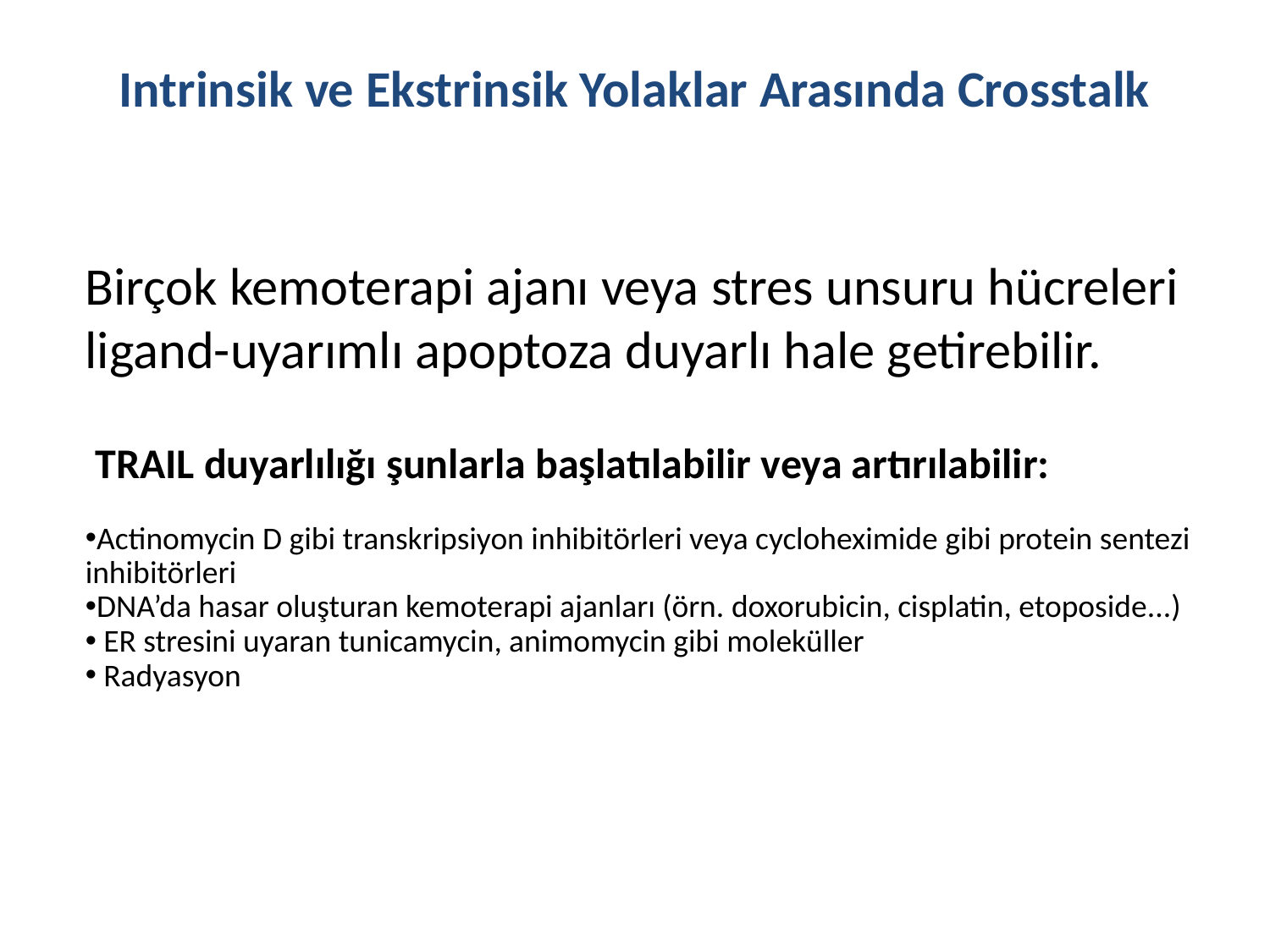

# Intrinsik ve Ekstrinsik Yolaklar Arasında Crosstalk

Birçok kemoterapi ajanı veya stres unsuru hücreleri ligand-uyarımlı apoptoza duyarlı hale getirebilir.

 TRAIL duyarlılığı şunlarla başlatılabilir veya artırılabilir:

Actinomycin D gibi transkripsiyon inhibitörleri veya cycloheximide gibi protein sentezi inhibitörleri
DNA’da hasar oluşturan kemoterapi ajanları (örn. doxorubicin, cisplatin, etoposide...)
 ER stresini uyaran tunicamycin, animomycin gibi moleküller
 Radyasyon